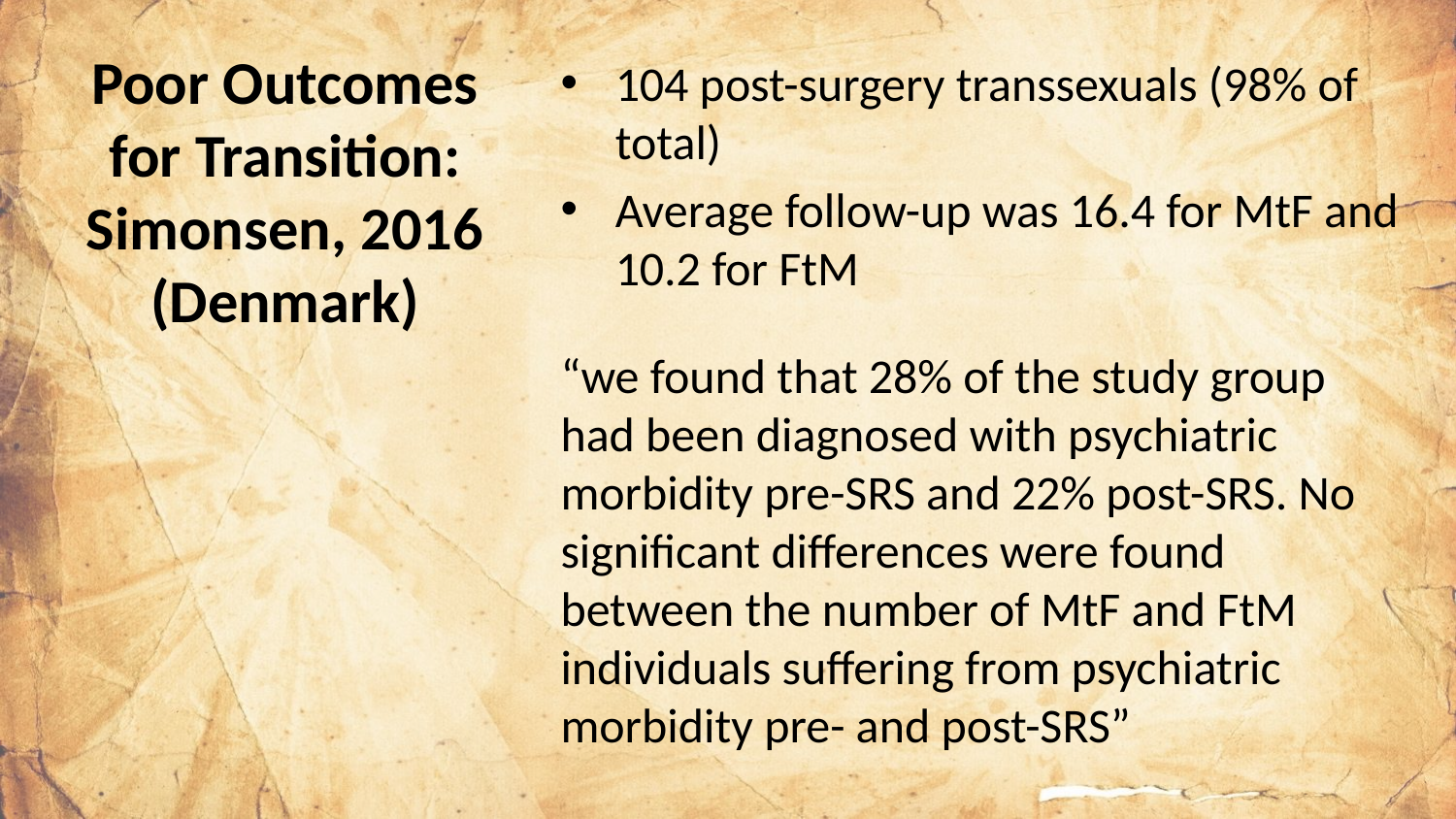

# Poor Outcomes for Transition: Simonsen, 2016 (Denmark)
104 post-surgery transsexuals (98% of total)
Average follow-up was 16.4 for MtF and 10.2 for FtM

“we found that 28% of the study group had been diagnosed with psychiatric morbidity pre-SRS and 22% post-SRS. No significant differences were found between the number of MtF and FtM individuals suffering from psychiatric morbidity pre- and post-SRS”